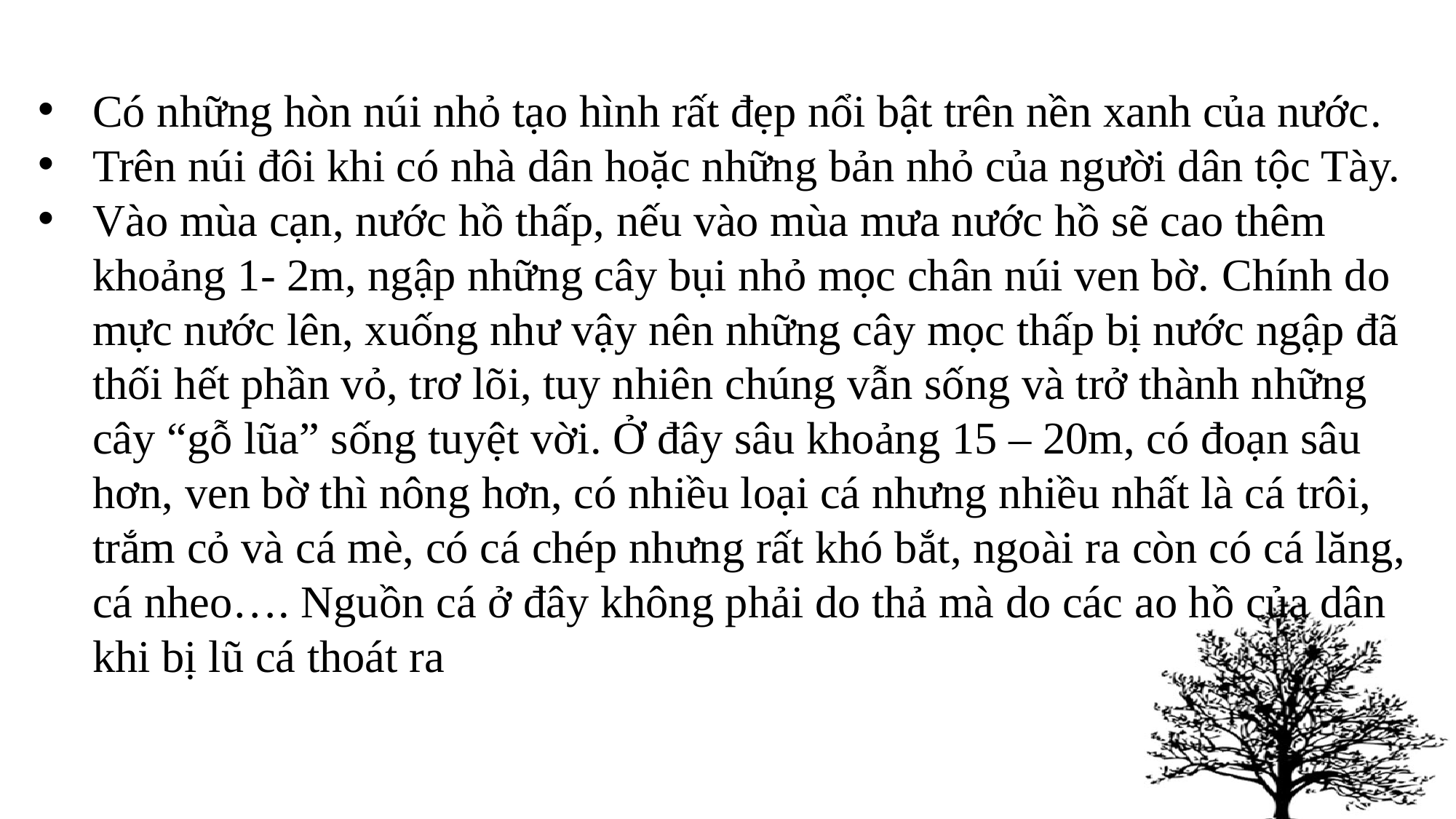

Có những hòn núi nhỏ tạo hình rất đẹp nổi bật trên nền xanh của nước.
Trên núi đôi khi có nhà dân hoặc những bản nhỏ của người dân tộc Tày.
Vào mùa cạn, nước hồ thấp, nếu vào mùa mưa nước hồ sẽ cao thêm khoảng 1- 2m, ngập những cây bụi nhỏ mọc chân núi ven bờ. Chính do mực nước lên, xuống như vậy nên những cây mọc thấp bị nước ngập đã thối hết phần vỏ, trơ lõi, tuy nhiên chúng vẫn sống và trở thành những cây “gỗ lũa” sống tuyệt vời. Ở đây sâu khoảng 15 – 20m, có đoạn sâu hơn, ven bờ thì nông hơn, có nhiều loại cá nhưng nhiều nhất là cá trôi, trắm cỏ và cá mè, có cá chép nhưng rất khó bắt, ngoài ra còn có cá lăng, cá nheo…. Nguồn cá ở đây không phải do thả mà do các ao hồ của dân khi bị lũ cá thoát ra